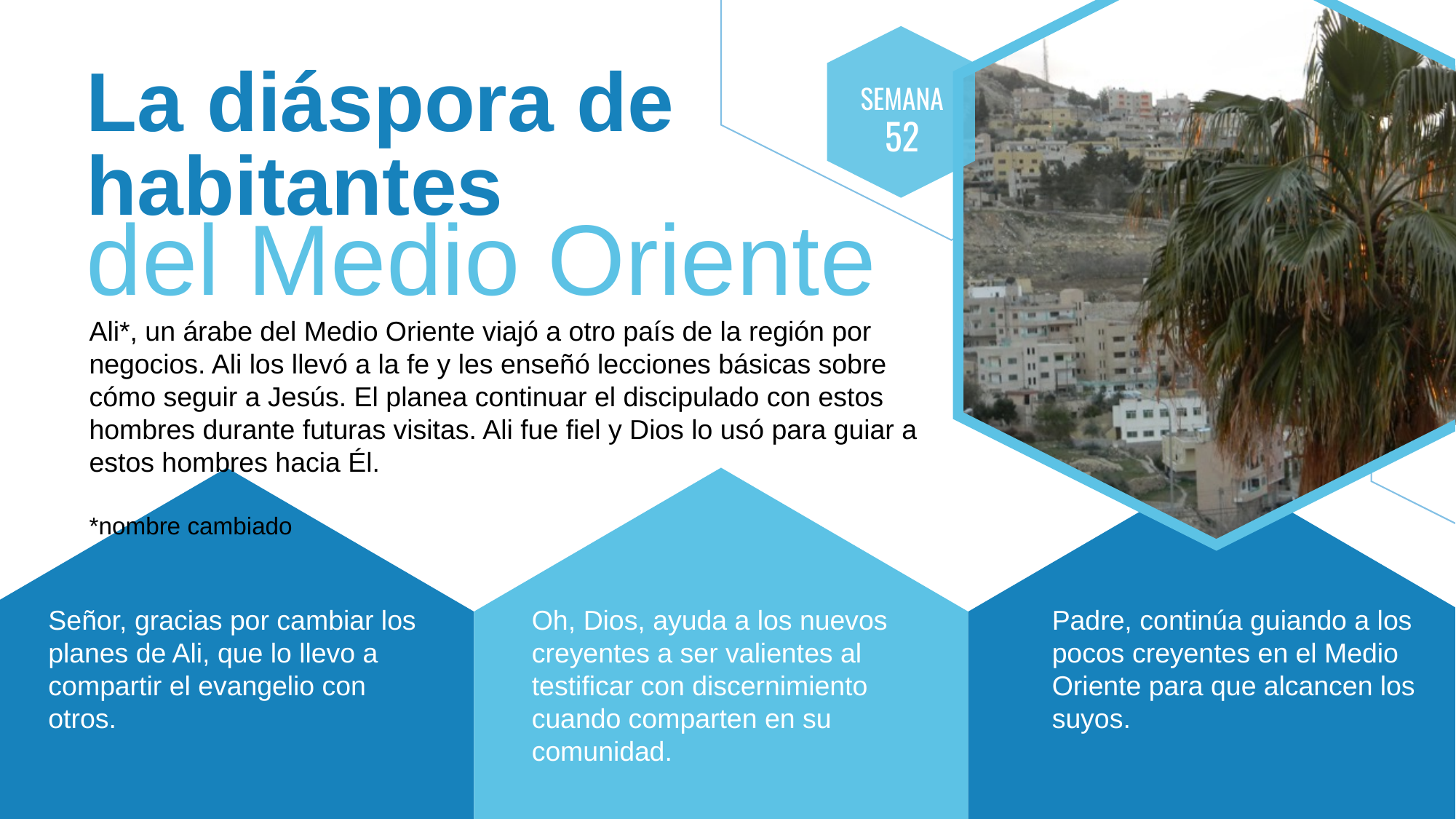

La diáspora de habitantes
del Medio Oriente
SEMANA
52

Ali*, un árabe del Medio Oriente viajó a otro país de la región por negocios. Ali los llevó a la fe y les enseñó lecciones básicas sobre cómo seguir a Jesús. El planea continuar el discipulado con estos hombres durante futuras visitas. Ali fue fiel y Dios lo usó para guiar a estos hombres hacia Él.
                                                                                                         *nombre cambiado

Señor, gracias por cambiar los planes de Ali, que lo llevo a compartir el evangelio con otros.
Oh, Dios, ayuda a los nuevos creyentes a ser valientes al testificar con discernimiento cuando comparten en su comunidad.
Padre, continúa guiando a los pocos creyentes en el Medio Oriente para que alcancen los suyos.